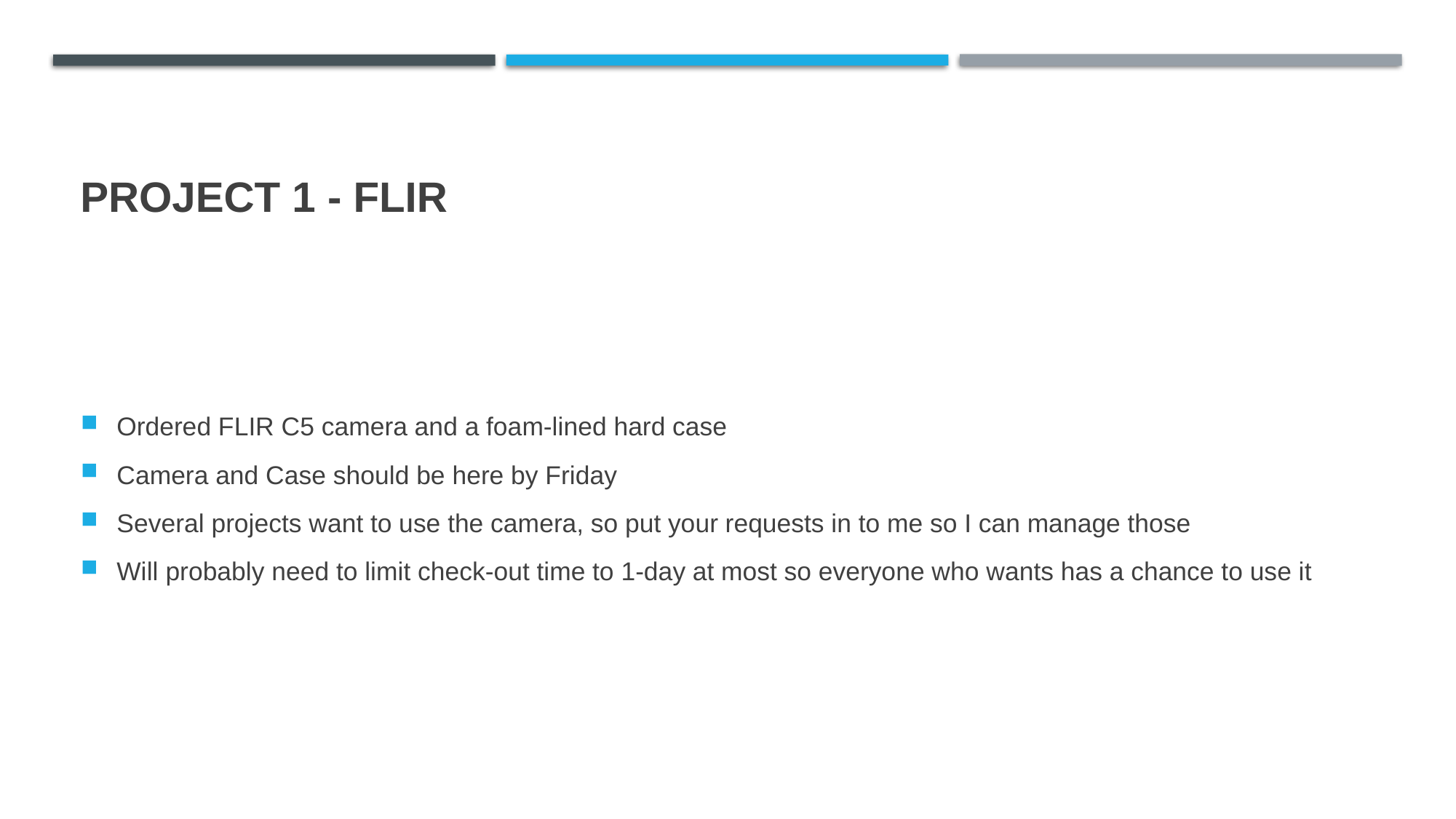

# Project 1 - FLIR
Ordered FLIR C5 camera and a foam-lined hard case
Camera and Case should be here by Friday
Several projects want to use the camera, so put your requests in to me so I can manage those
Will probably need to limit check-out time to 1-day at most so everyone who wants has a chance to use it